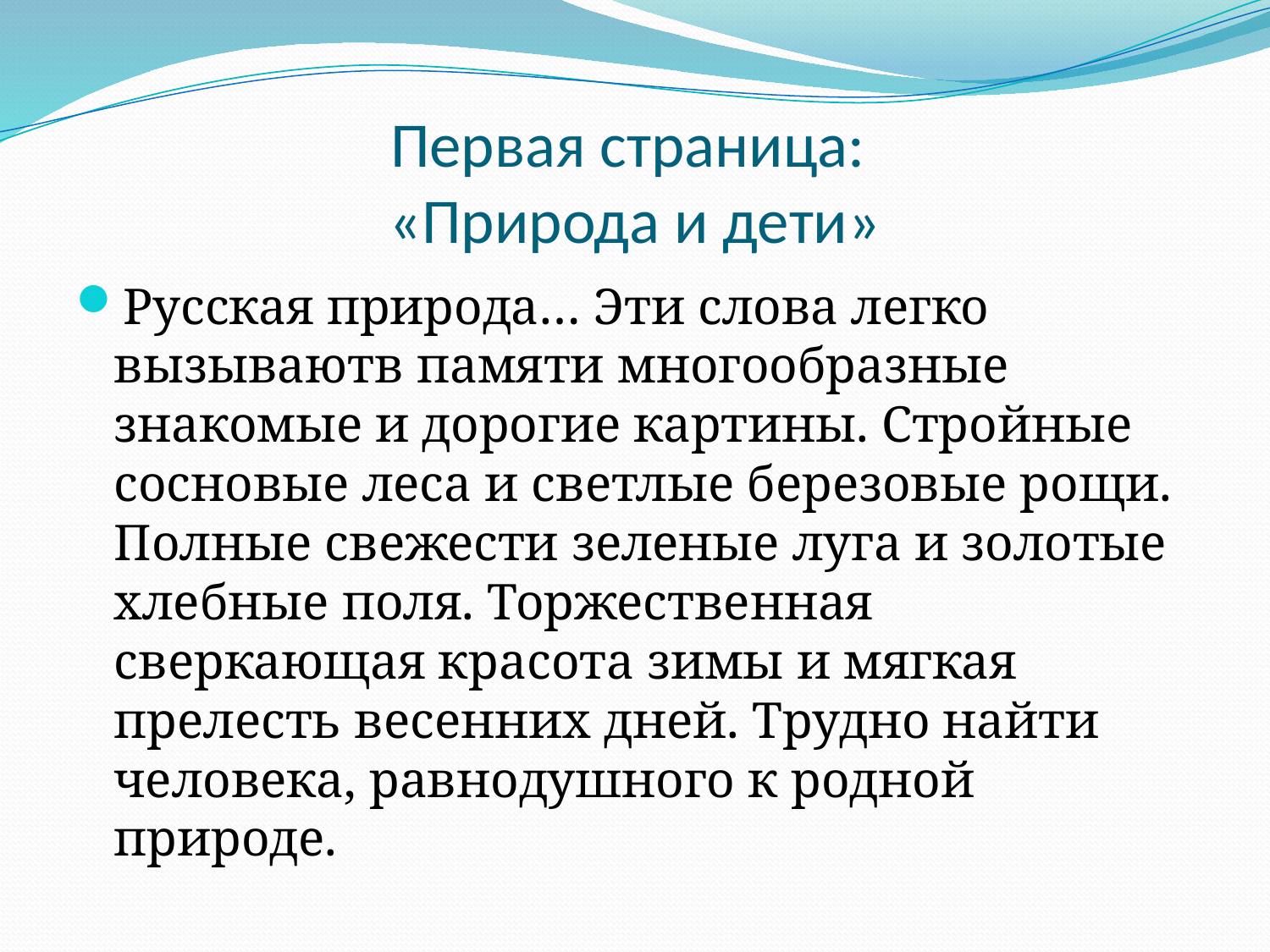

# Первая страница: «Природа и дети»
Русская природа… Эти слова легко вызываютв памяти многообразные знакомые и дорогие картины. Стройные сосновые леса и светлые березовые рощи. Полные свежести зеленые луга и золотые хлебные поля. Торжественная сверкающая красота зимы и мягкая прелесть весенних дней. Трудно найти человека, равнодушного к родной природе.